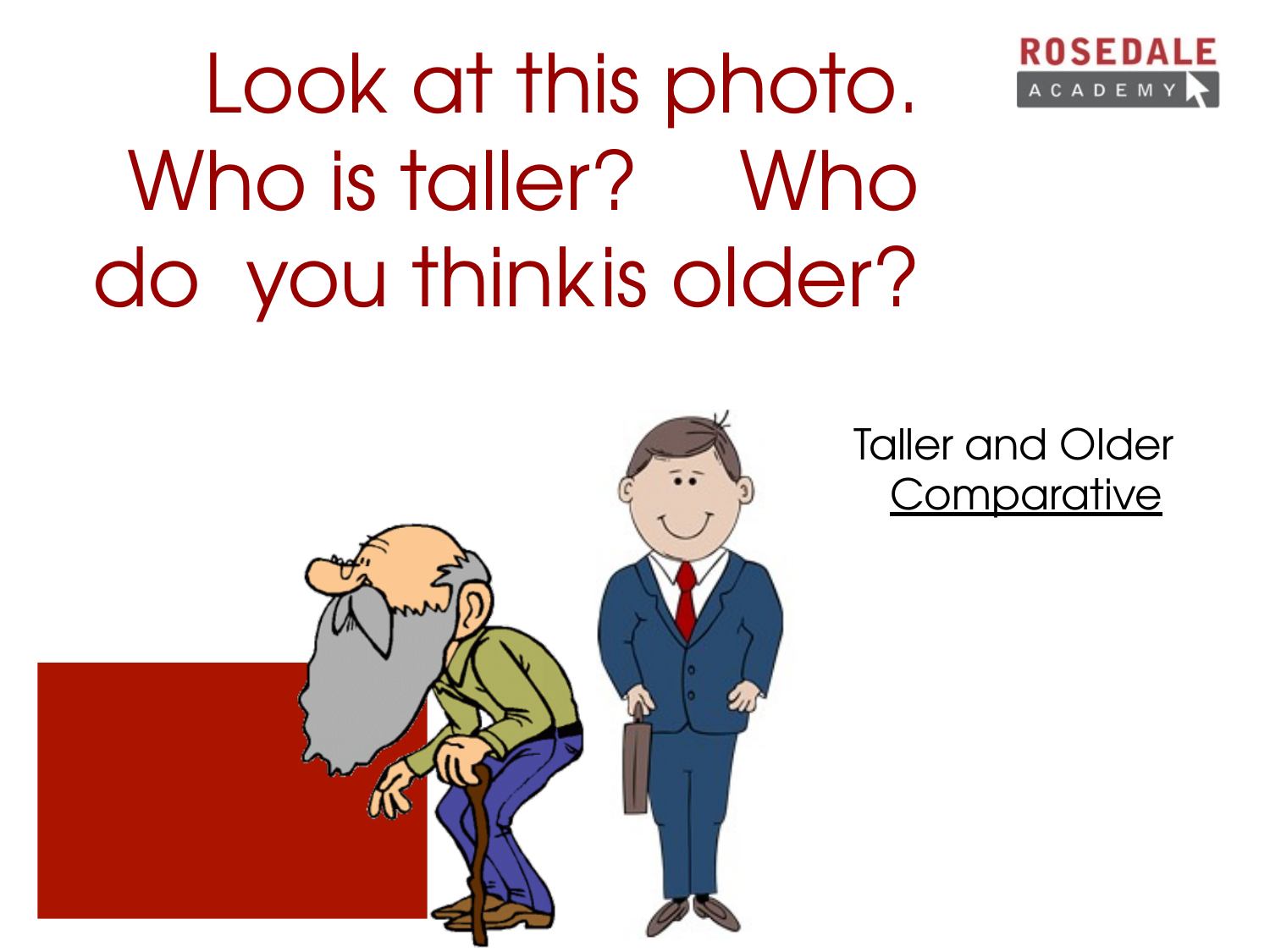

# Look at this photo.  Who is taller?	Who do  you think	is older?

Taller and Older  Comparative